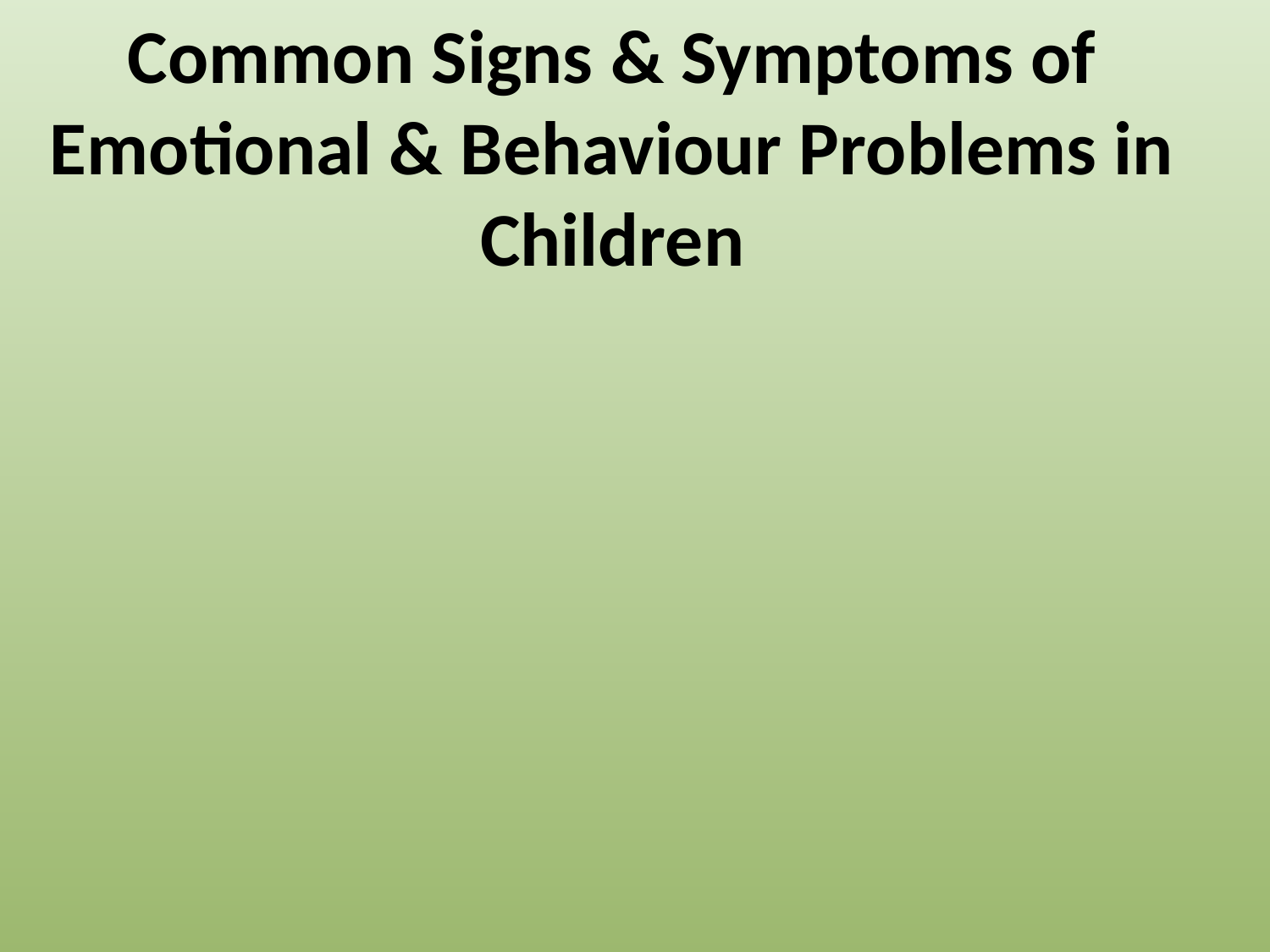

# Common Signs & Symptoms of Emotional & Behaviour Problems in Children